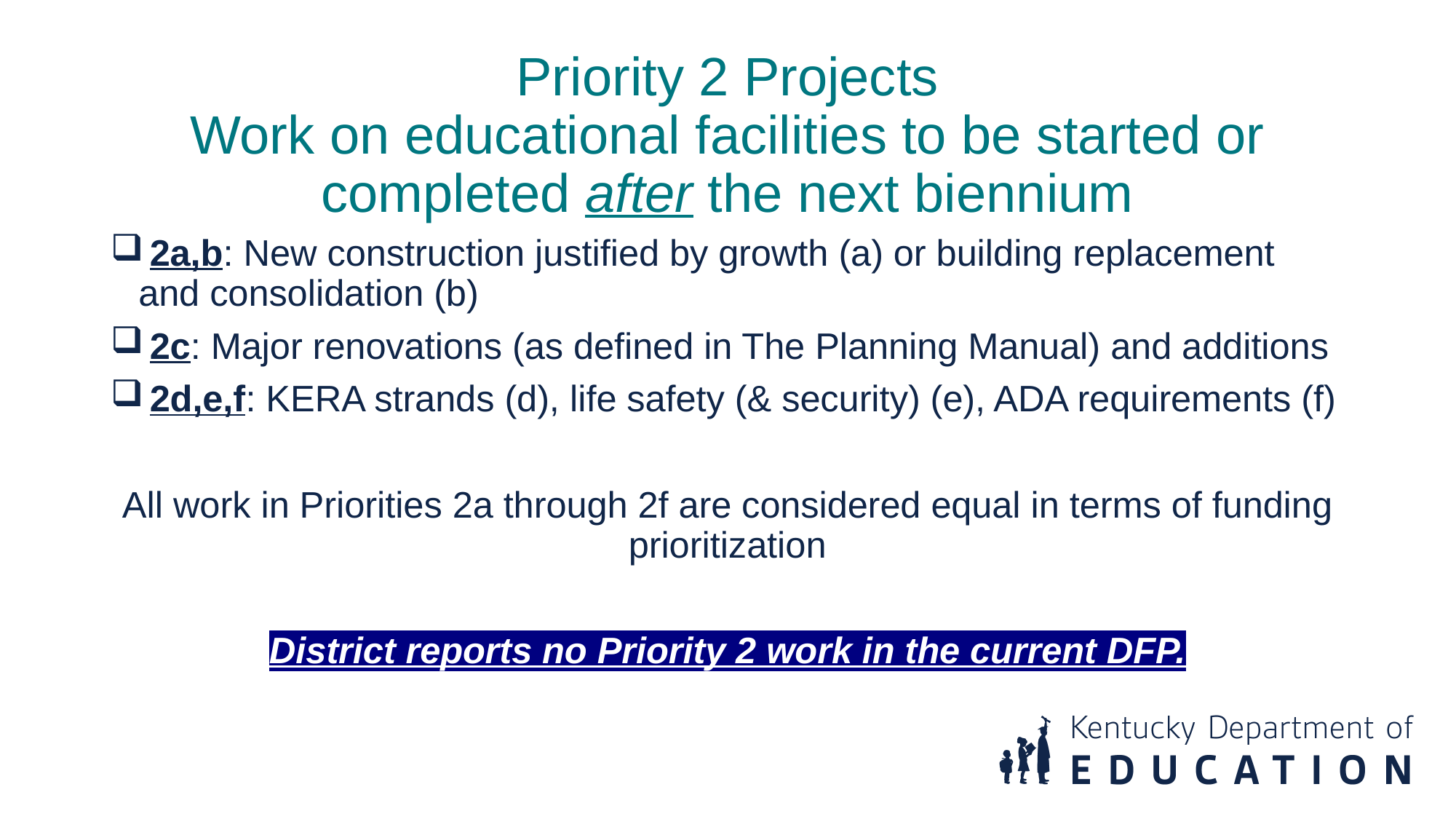

Priority 2 Projects
Work on educational facilities to be started or completed after the next biennium
 2a,b: New construction justified by growth (a) or building replacement and consolidation (b)
 2c: Major renovations (as defined in The Planning Manual) and additions
 2d,e,f: KERA strands (d), life safety (& security) (e), ADA requirements (f)

All work in Priorities 2a through 2f are considered equal in terms of funding prioritization

District reports no Priority 2 work in the current DFP.